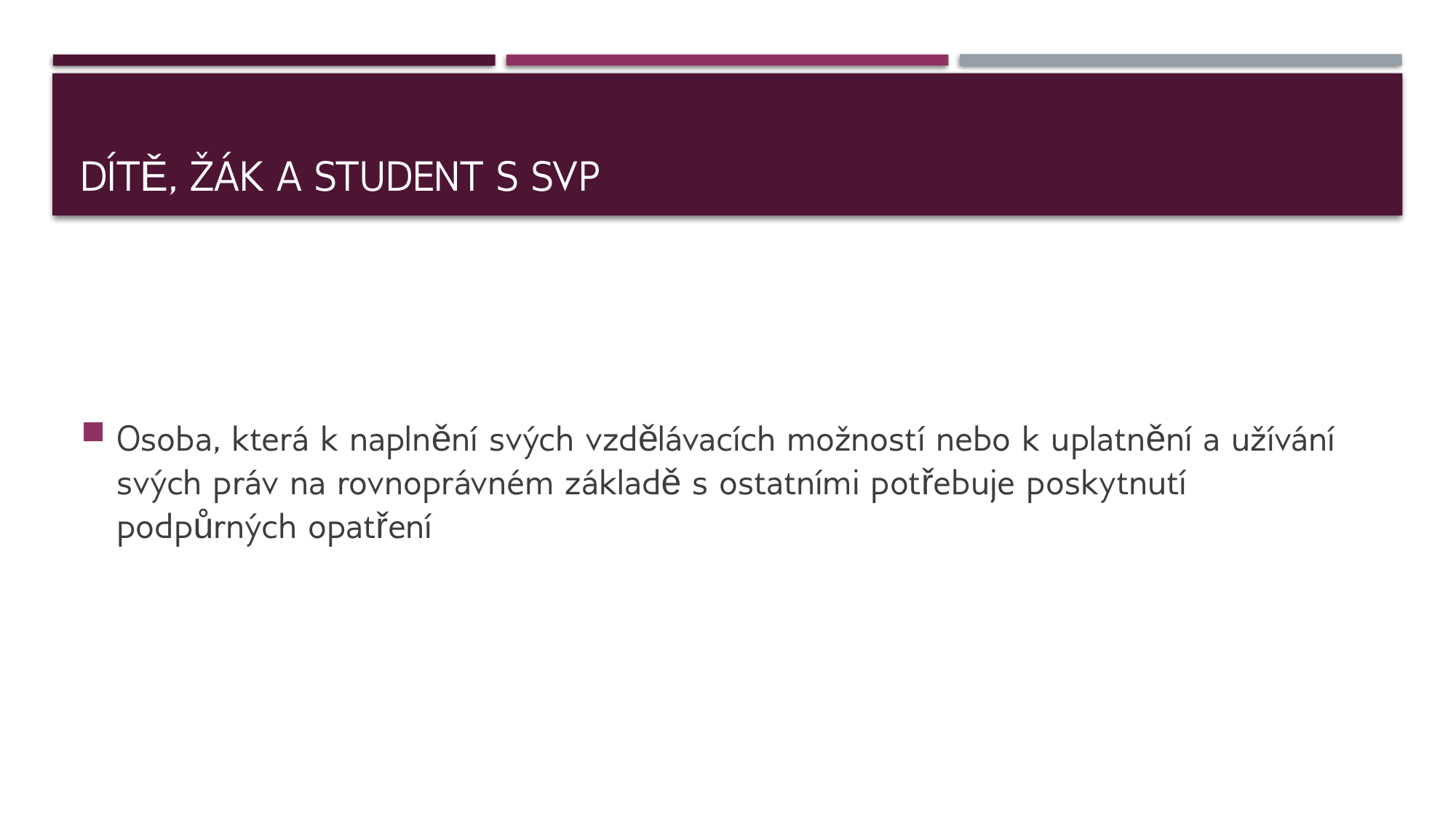

# DÍTĚ, ŽÁK A STUDENT S SVP
Osoba, která k naplnění svých vzdělávacích možností nebo k uplatnění a užívání svých práv na rovnoprávném základě s ostatními potřebuje poskytnutí podpůrných opatření